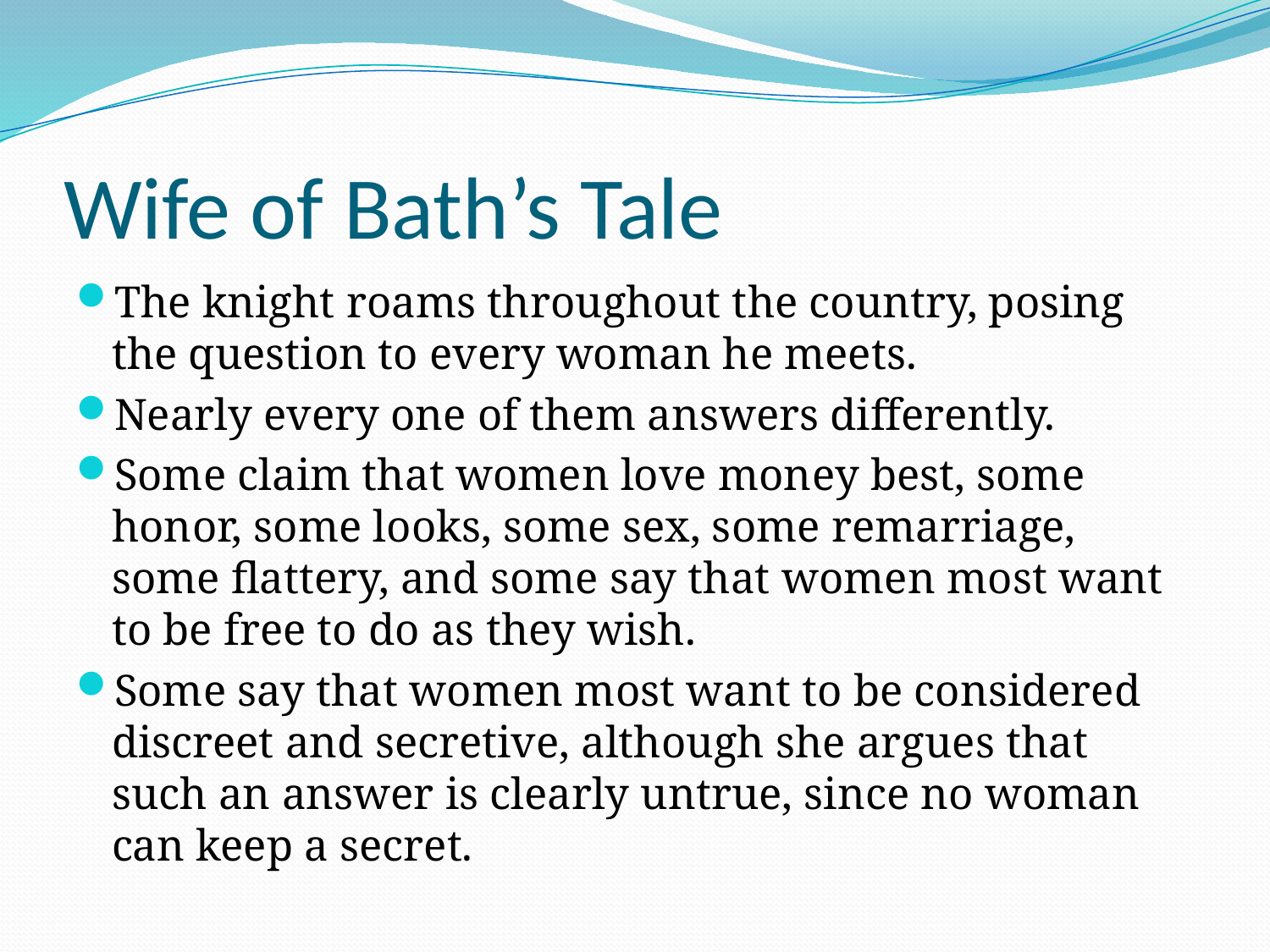

# Wife of Bath’s Tale
The knight roams throughout the country, posing the question to every woman he meets.
Nearly every one of them answers differently.
Some claim that women love money best, some honor, some looks, some sex, some remarriage, some flattery, and some say that women most want to be free to do as they wish.
Some say that women most want to be considered discreet and secretive, although she argues that such an answer is clearly untrue, since no woman can keep a secret.